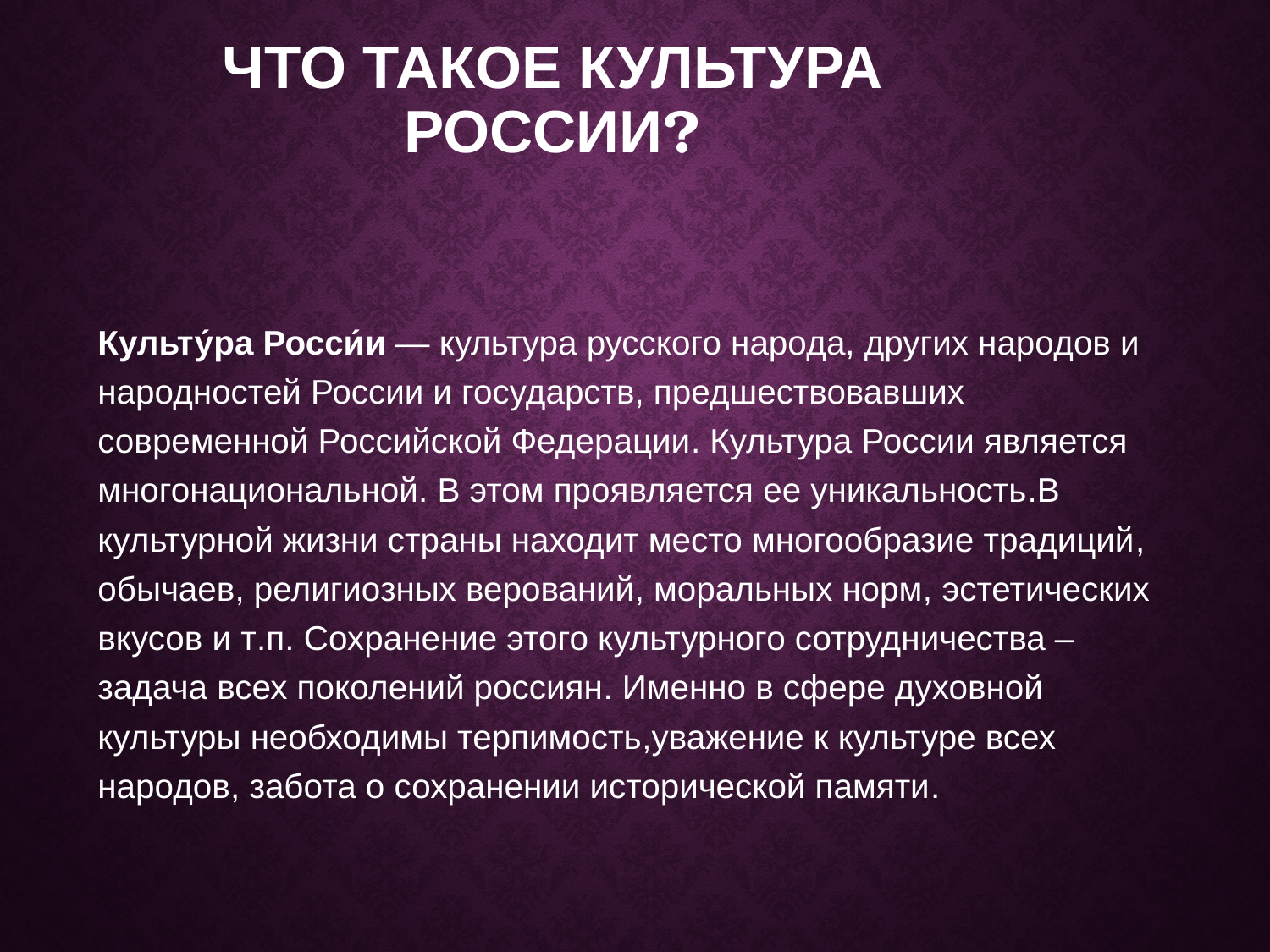

# Что такое культура России?
Культу́ра Росси́и — культура русского народа, других народов и народностей России и государств, предшествовавших современной Российской Федерации. Культура России является многонациональной. В этом проявляется ее уникальность.В культурной жизни страны находит место многообразие традиций, обычаев, религиозных верований, моральных норм, эстетических вкусов и т.п. Сохранение этого культурного сотрудничества – задача всех поколений россиян. Именно в сфере духовной культуры необходимы терпимость,уважение к культуре всех народов, забота о сохранении исторической памяти.